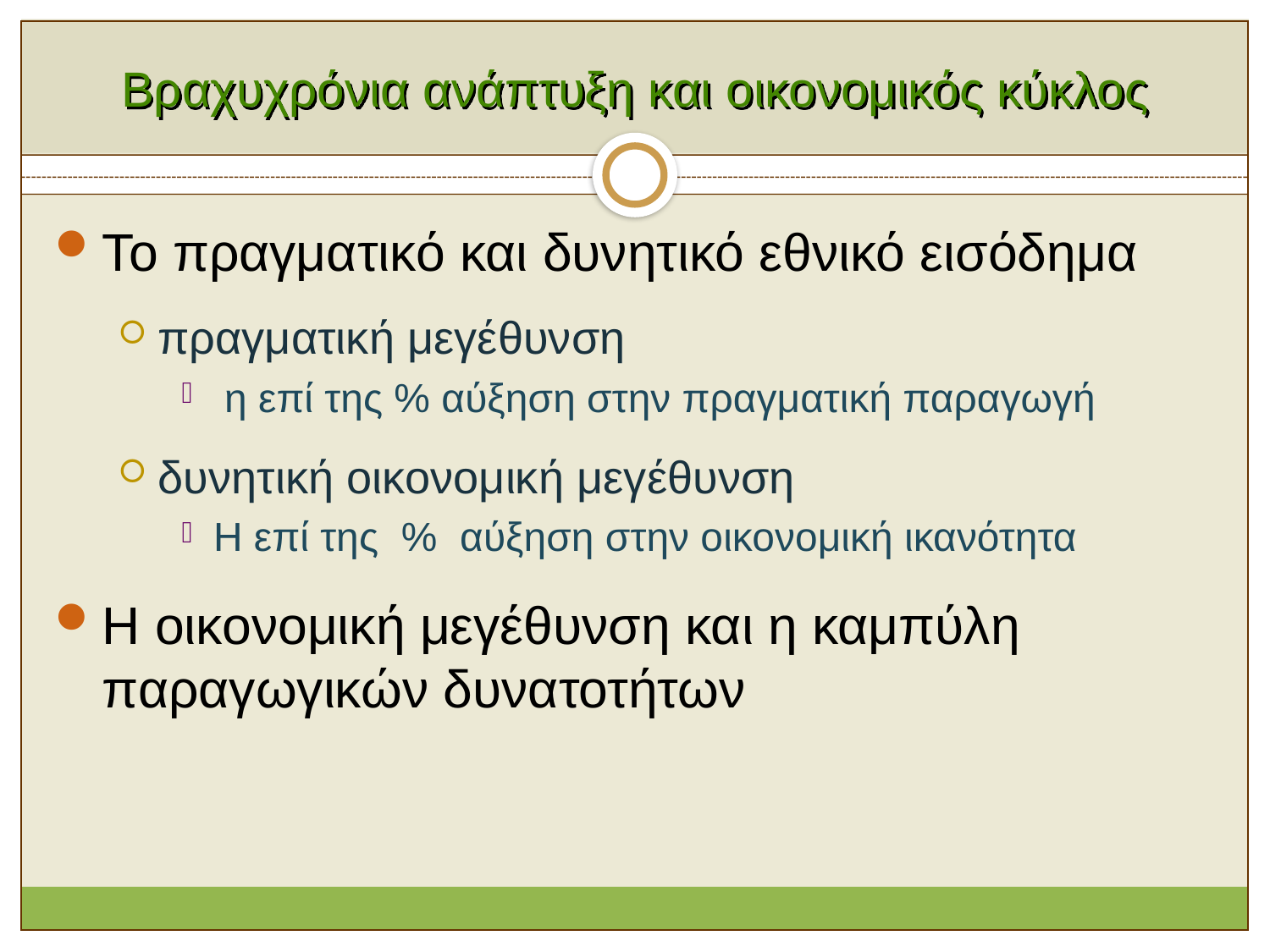

# Βραχυχρόνια ανάπτυξη και οικονομικός κύκλος
Το πραγματικό και δυνητικό εθνικό εισόδημα
πραγματική μεγέθυνση
 η επί της % αύξηση στην πραγματική παραγωγή
δυνητική οικονομική μεγέθυνση
Η επί της  %  αύξηση στην οικονομική ικανότητα
Η οικονομική μεγέθυνση και η καμπύλη παραγωγικών δυνατοτήτων